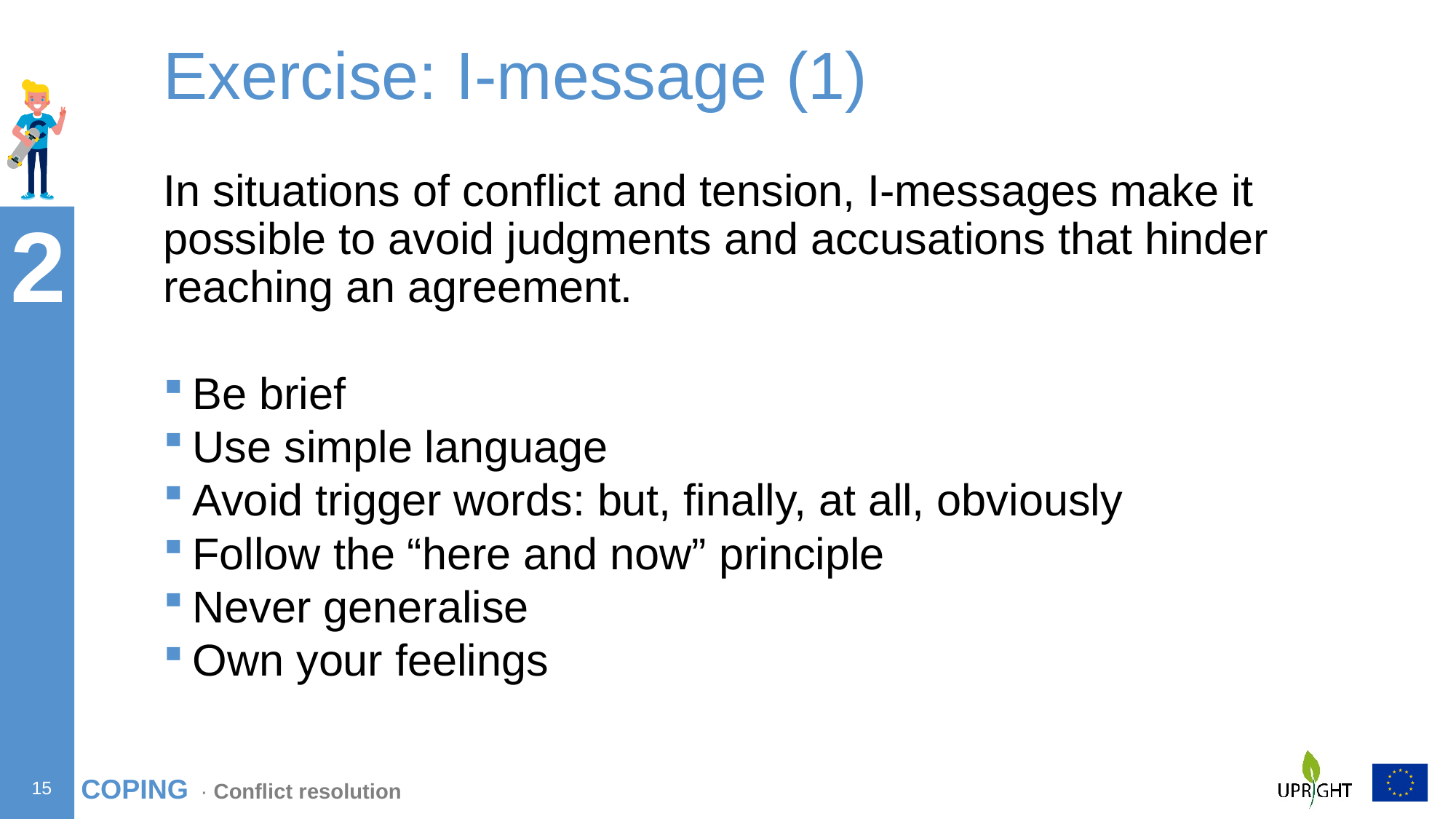

# Exercise: I-message (1)
In situations of conflict and tension, I-messages make it possible to avoid judgments and accusations that hinder reaching an agreement.

Be brief
Use simple language
Avoid trigger words: but, finally, at all, obviously
Follow the “here and now” principle
Never generalise
Own your feelings